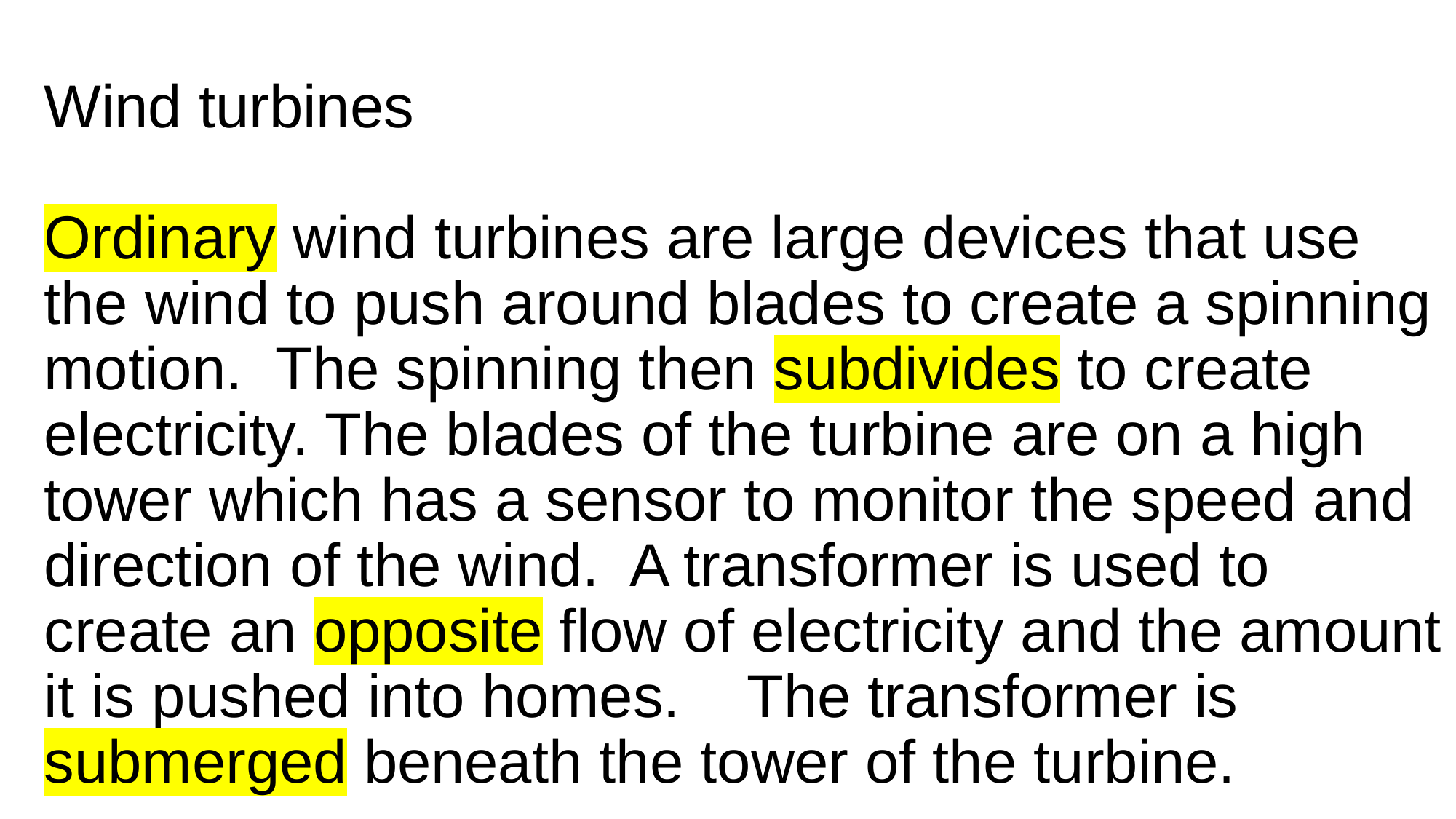

# Wind turbines Ordinary wind turbines are large devices that use the wind to push around blades to create a spinning motion.  The spinning then subdivides to create electricity. The blades of the turbine are on a high tower which has a sensor to monitor the speed and direction of the wind.  A transformer is used to create an opposite flow of electricity and the amount it is pushed into homes.    The transformer is submerged beneath the tower of the turbine.